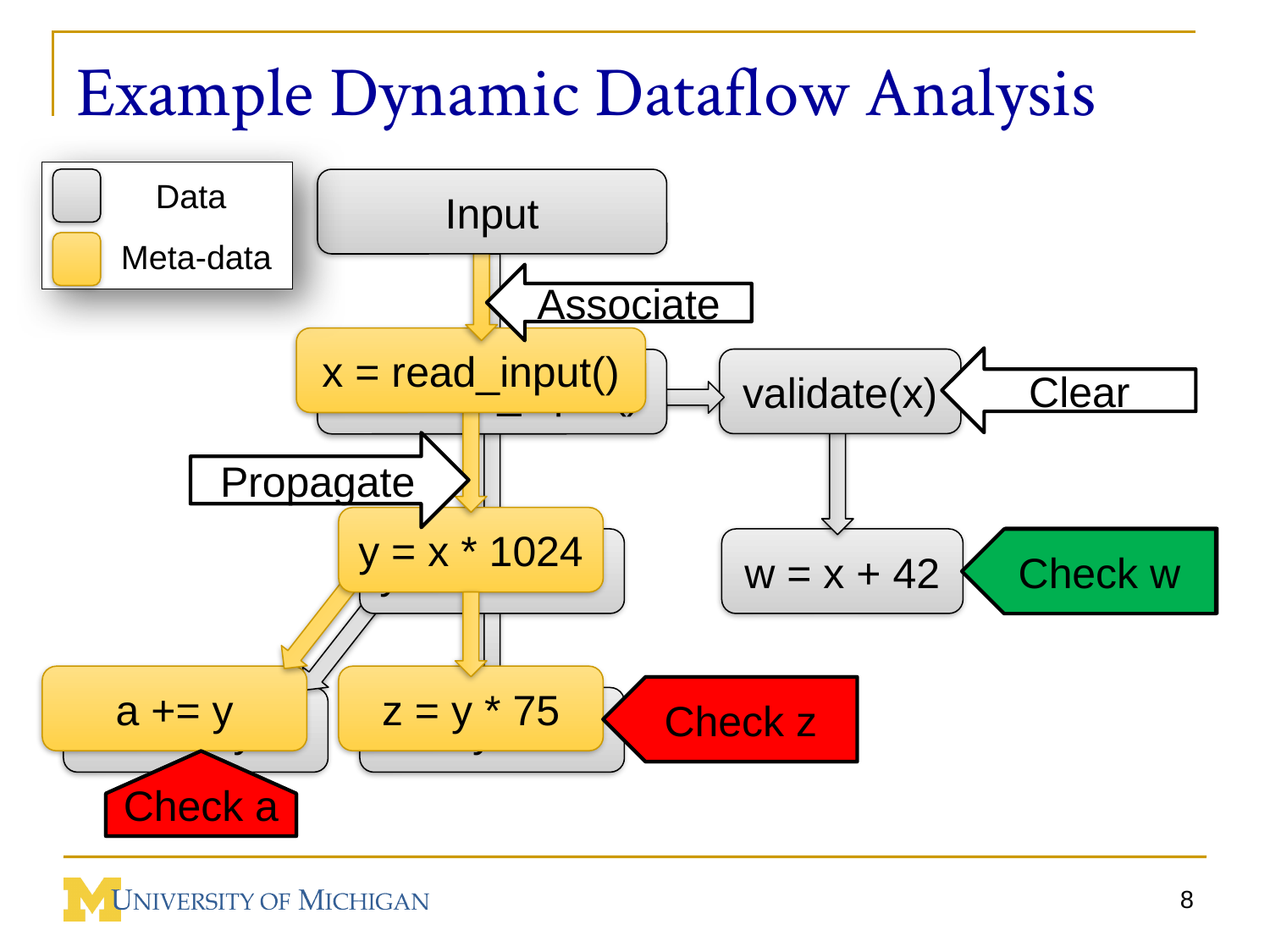

# Example Dynamic Dataflow Analysis

Data
Input
Meta-data

Associate
x = read_input()
Clear
validate(x)
x = read_input()

Propagate

y = x * 1024
Check w
y = x * 1024
w = x + 42
Check w

a += y
z = y * 75
Check z
Check z
a += y
z = y * 75
Check a
Check a
8